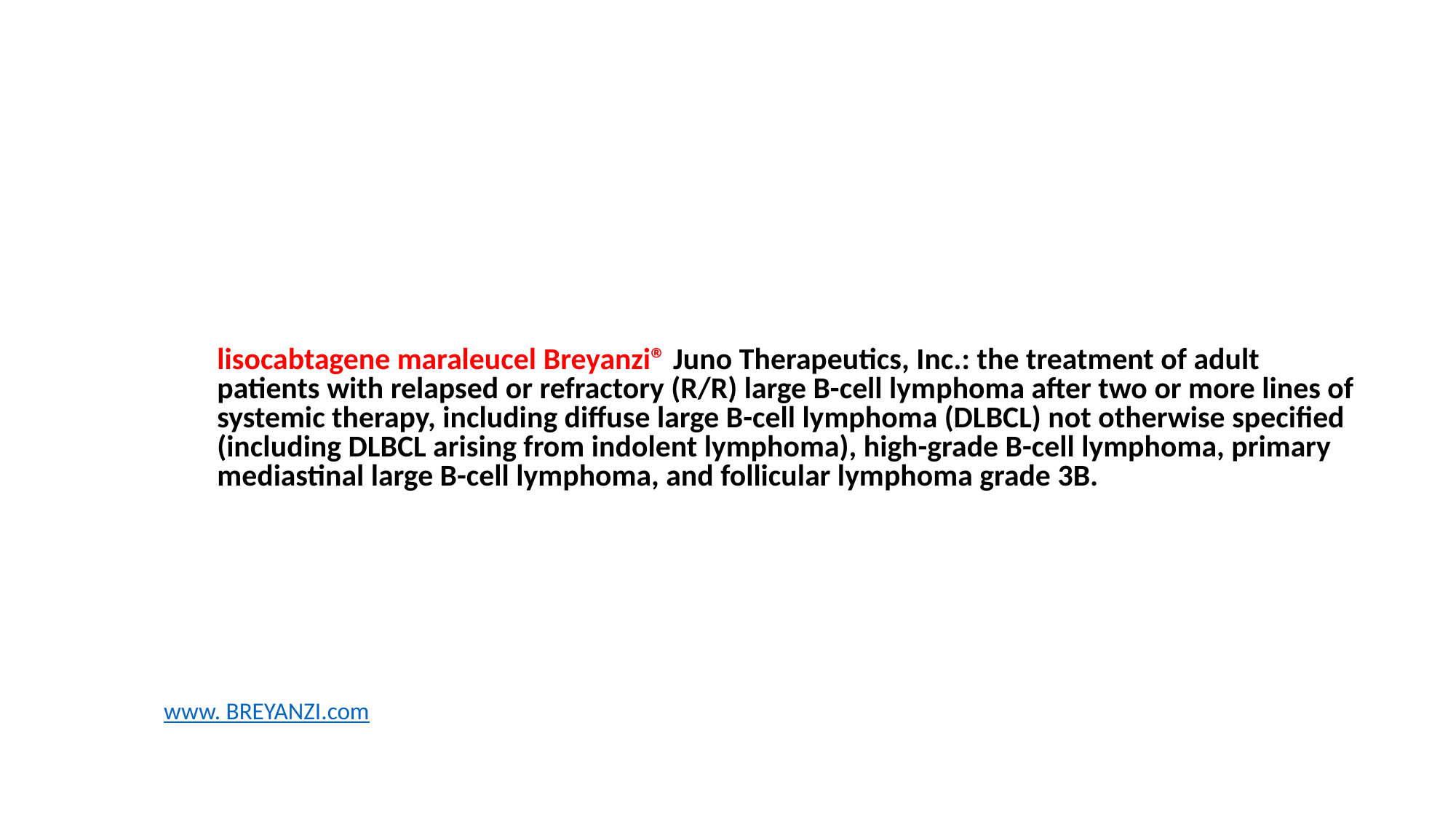

# lisocabtagene maraleucel Breyanzi® Juno Therapeutics, Inc.: the treatment of adult patients with relapsed or refractory (R/R) large B-cell lymphoma after two or more lines of systemic therapy, including diffuse large B-cell lymphoma (DLBCL) not otherwise specified (including DLBCL arising from indolent lymphoma), high-grade B-cell lymphoma, primary mediastinal large B-cell lymphoma, and follicular lymphoma grade 3B.
www. BREYANZI.com